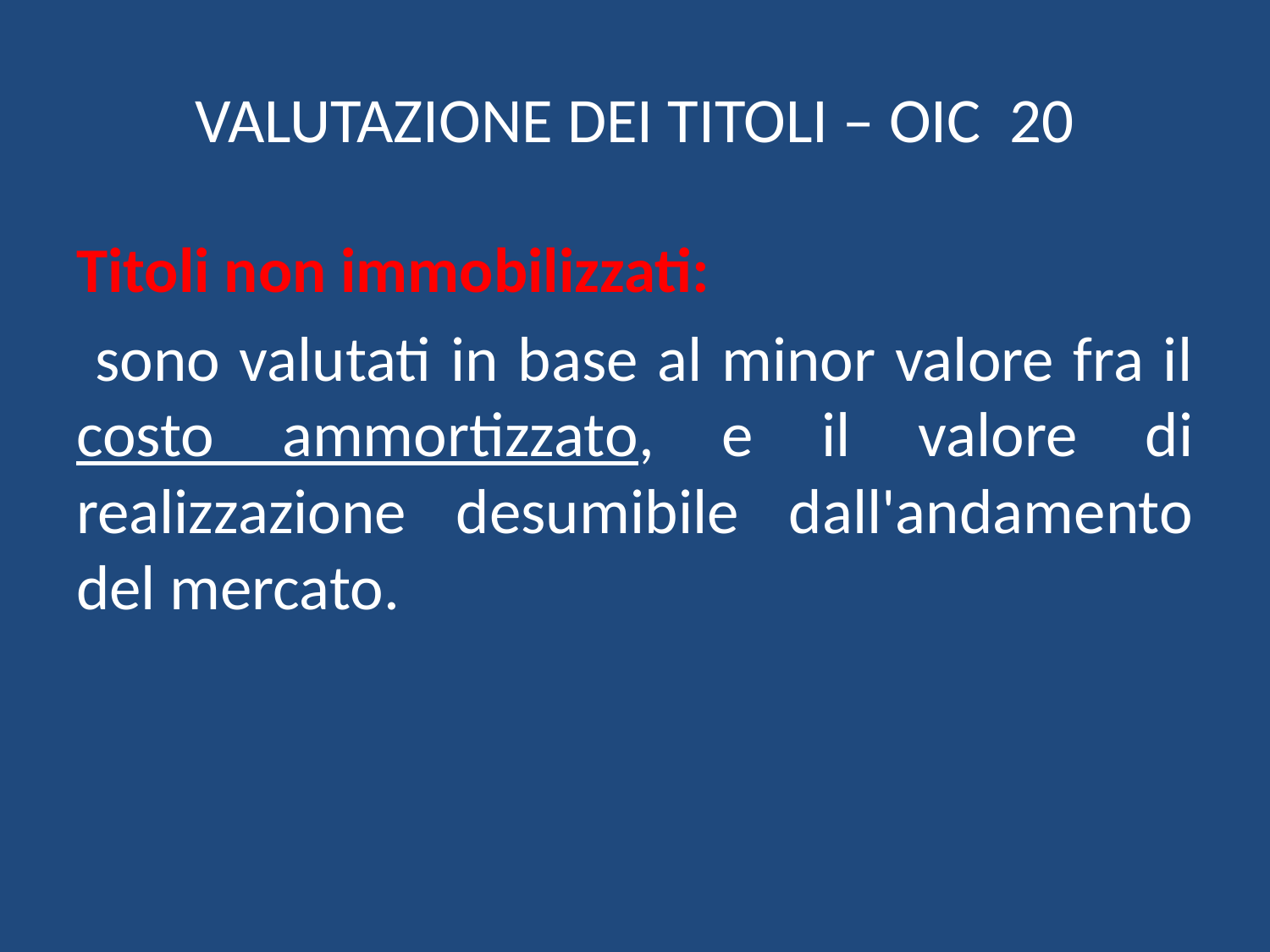

# VALUTAZIONE DEI TITOLI – OIC  20
Titoli non immobilizzati:
 sono valutati in base al minor valore fra il costo ammortizzato, e il valore di realizzazione desumibile dall'andamento del mercato.